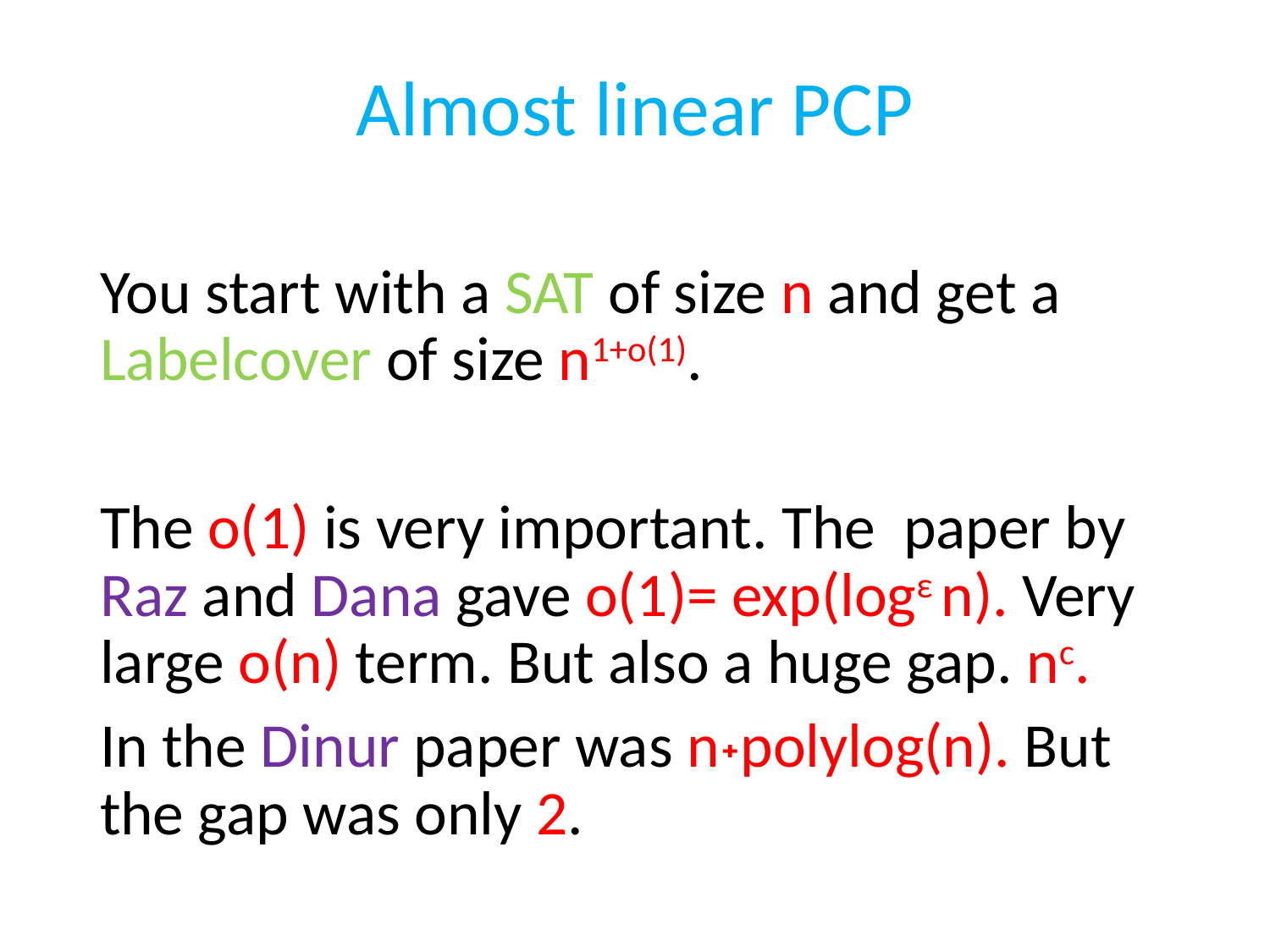

# Almost linear PCP
You start with a SAT of size n and get a Labelcover of size n1+o(1).

The o(1) is very important. The  paper by Raz and Dana gave o(1)= exp(logε n). Very large o(n) term. But also a huge gap. nc.
In the Dinur paper was n˖polylog(n). But the gap was only 2.